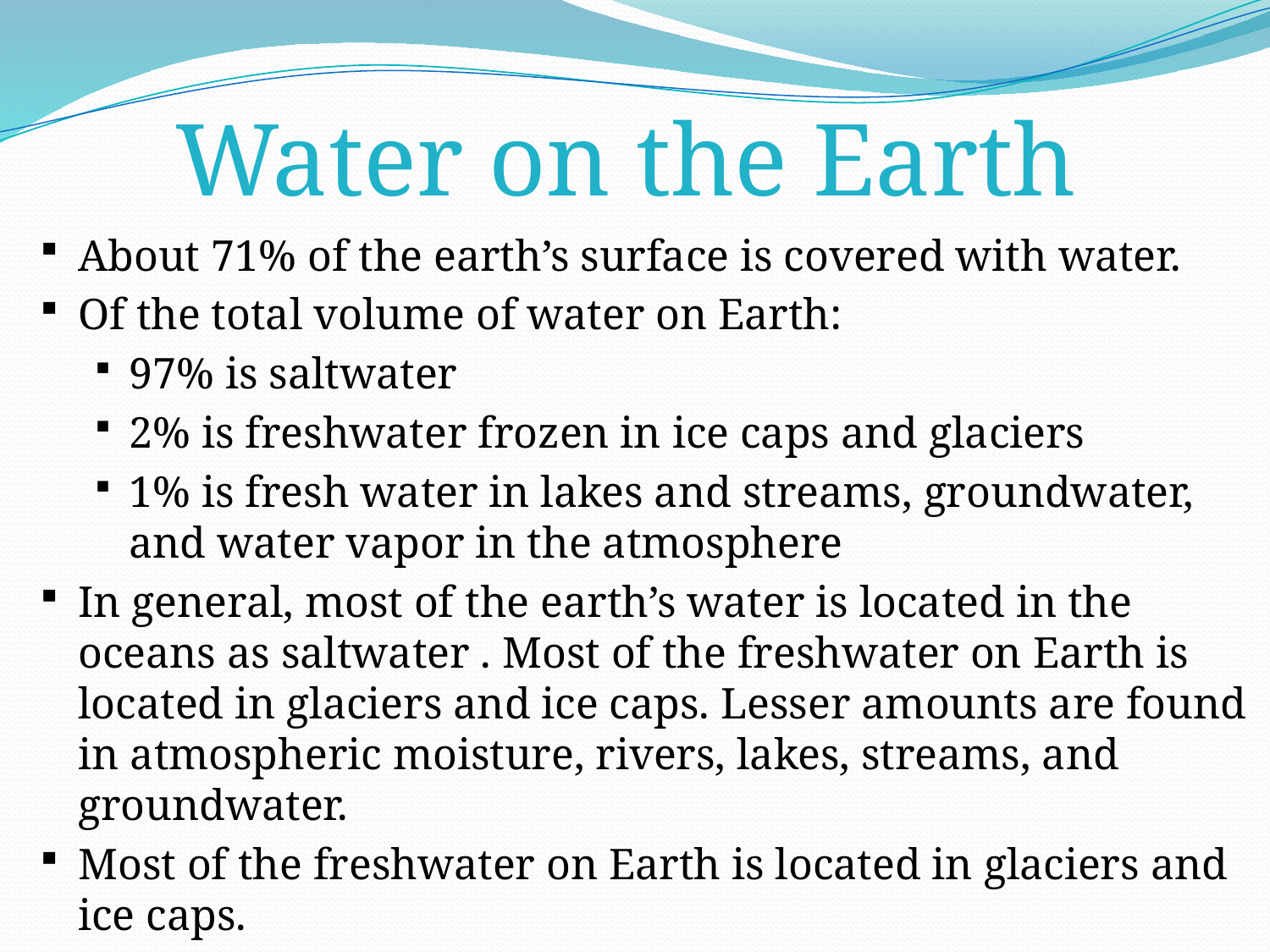

# Water on the Earth
About 71% of the earth’s surface is covered with water.
Of the total volume of water on Earth:
97% is saltwater
2% is freshwater frozen in ice caps and glaciers
1% is fresh water in lakes and streams, groundwater, and water vapor in the atmosphere
In general, most of the earth’s water is located in the oceans as saltwater . Most of the freshwater on Earth is located in glaciers and ice caps. Lesser amounts are found in atmospheric moisture, rivers, lakes, streams, and groundwater.
Most of the freshwater on Earth is located in glaciers and ice caps.